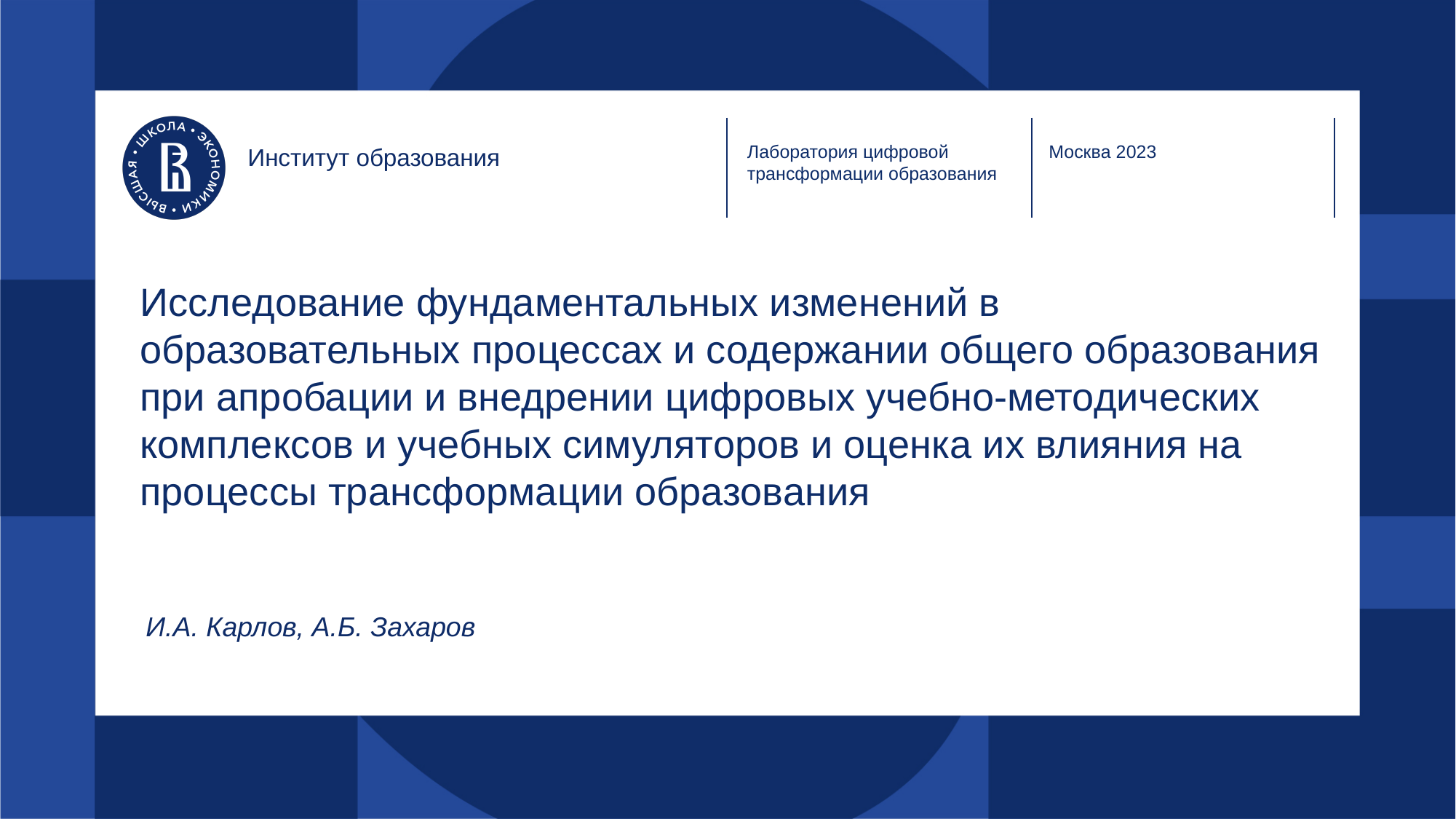

Лаборатория цифровой трансформации образования
Москва 2023
Институт образования
# Исследование фундаментальных изменений в образовательных процессах и содержании общего образования при апробации и внедрении цифровых учебно-методических комплексов и учебных симуляторов и оценка их влияния на процессы трансформации образования
И.А. Карлов, А.Б. Захаров